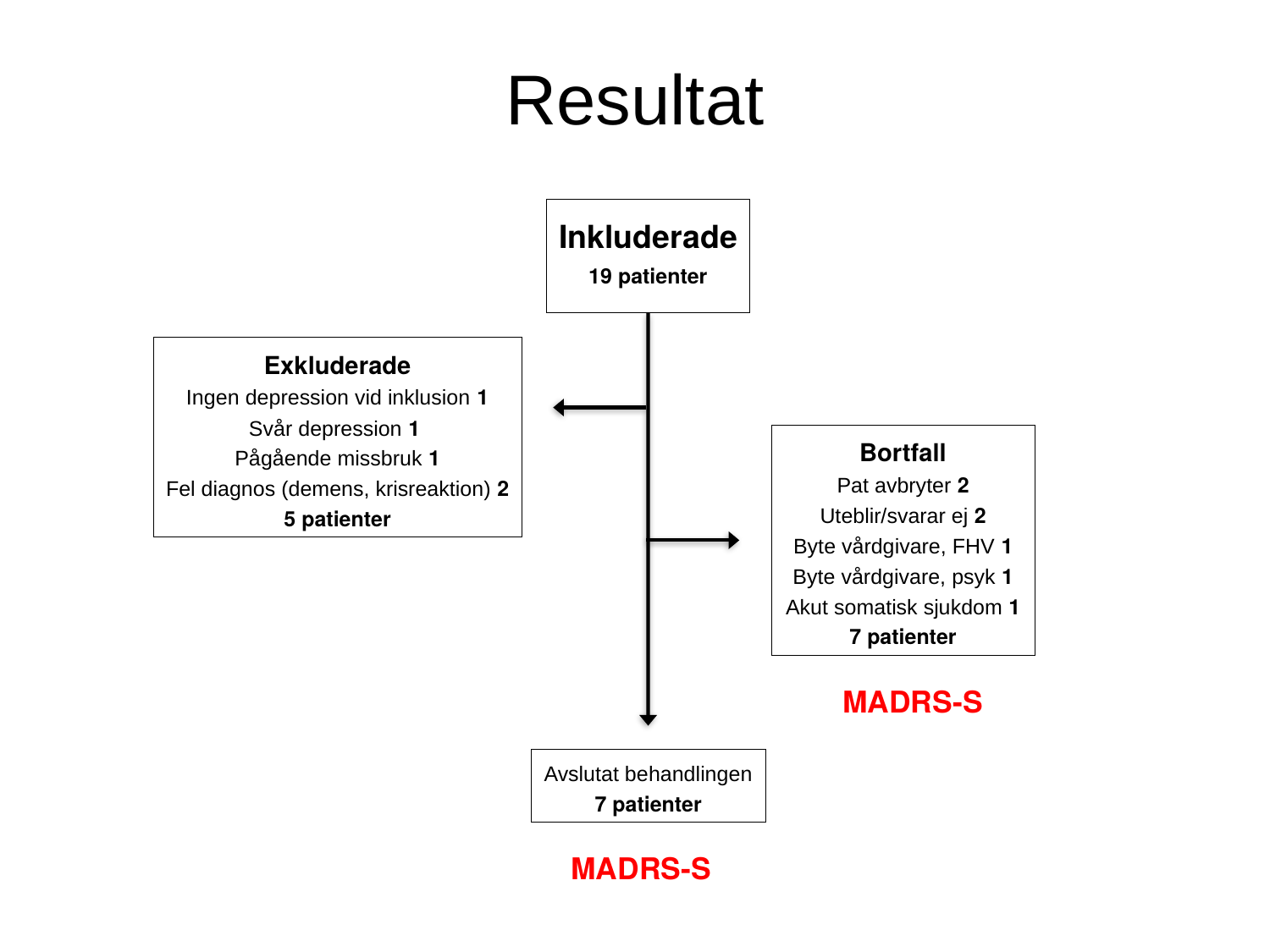

Resultat
Inkluderade
19 patienter

Exkluderade
Ingen depression vid inklusion 1
Svår depression 1
Pågående missbruk 1
Fel diagnos (demens, krisreaktion) 2
5 patienter
Bortfall
Pat avbryter 2
Uteblir/svarar ej 2
Byte vårdgivare, FHV 1
Byte vårdgivare, psyk 1
Akut somatisk sjukdom 1
7 patienter
MADRS-S
Avslutat behandlingen
7 patienter
MADRS-S